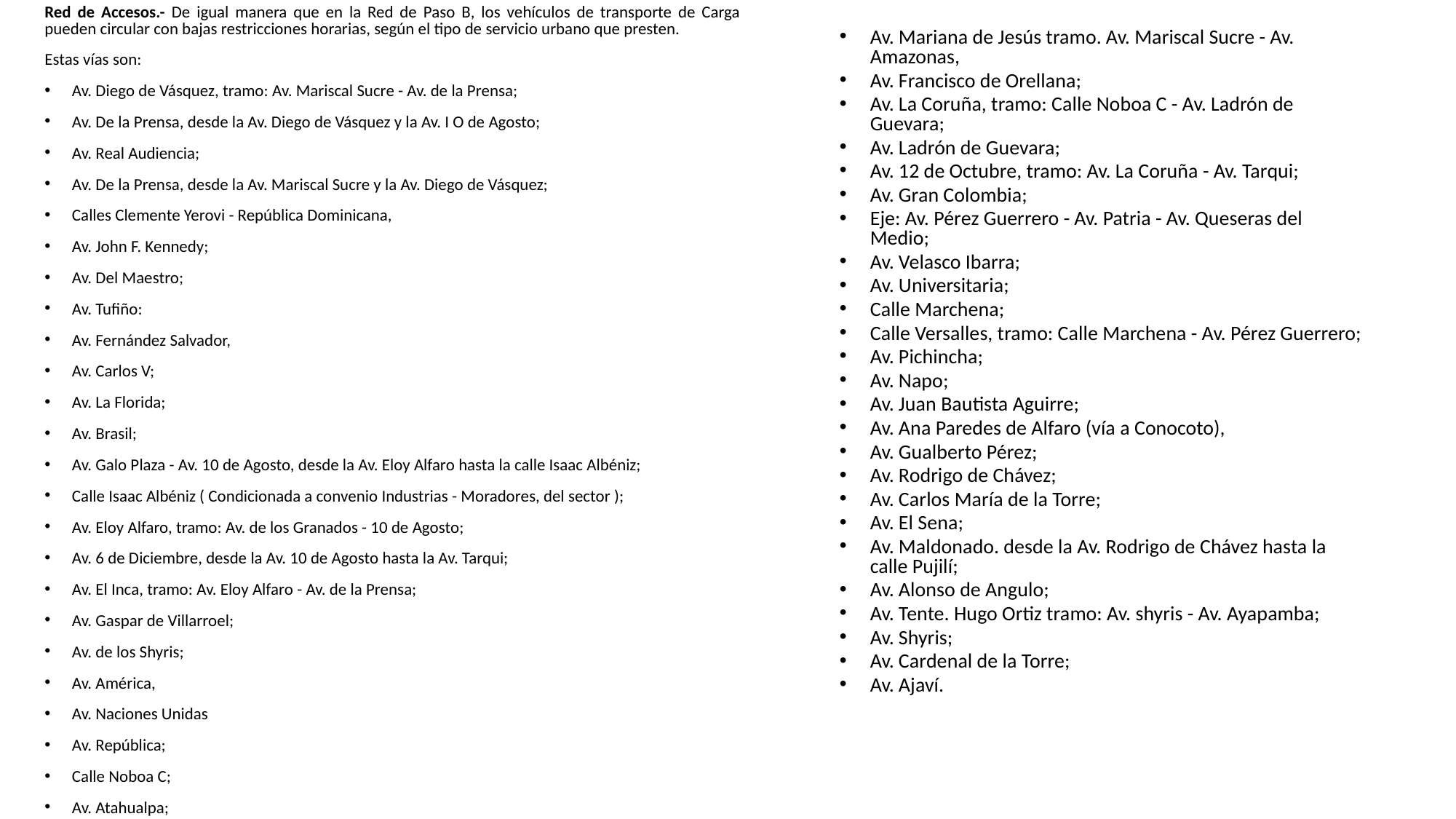

Red de Accesos.- De igual manera que en la Red de Paso B, los vehículos de transporte de Carga pueden circular con bajas restricciones horarias, según el tipo de servicio urbano que presten.
Estas vías son:
Av. Diego de Vásquez, tramo: Av. Mariscal Sucre - Av. de la Prensa;
Av. De la Prensa, desde la Av. Diego de Vásquez y la Av. I O de Agosto;
Av. Real Audiencia;
Av. De la Prensa, desde la Av. Mariscal Sucre y la Av. Diego de Vásquez;
Calles Clemente Yerovi - República Dominicana,
Av. John F. Kennedy;
Av. Del Maestro;
Av. Tufiño:
Av. Fernández Salvador,
Av. Carlos V;
Av. La Florida;
Av. Brasil;
Av. Galo Plaza - Av. 10 de Agosto, desde la Av. Eloy Alfaro hasta la calle Isaac Albéniz;
Calle Isaac Albéniz ( Condicionada a convenio Industrias - Moradores, del sector );
Av. Eloy Alfaro, tramo: Av. de los Granados - 10 de Agosto;
Av. 6 de Diciembre, desde la Av. 10 de Agosto hasta la Av. Tarqui;
Av. El Inca, tramo: Av. Eloy Alfaro - Av. de la Prensa;
Av. Gaspar de Villarroel;
Av. de los Shyris;
Av. América,
Av. Naciones Unidas
Av. República;
Calle Noboa C;
Av. Atahualpa;

Av. Mariana de Jesús tramo. Av. Mariscal Sucre - Av. Amazonas,
Av. Francisco de Orellana;
Av. La Coruña, tramo: Calle Noboa C - Av. Ladrón de Guevara;
Av. Ladrón de Guevara;
Av. 12 de Octubre, tramo: Av. La Coruña - Av. Tarqui;
Av. Gran Colombia;
Eje: Av. Pérez Guerrero - Av. Patria - Av. Queseras del Medio;
Av. Velasco Ibarra;
Av. Universitaria;
Calle Marchena;
Calle Versalles, tramo: Calle Marchena - Av. Pérez Guerrero;
Av. Pichincha;
Av. Napo;
Av. Juan Bautista Aguirre;
Av. Ana Paredes de Alfaro (vía a Conocoto),
Av. Gualberto Pérez;
Av. Rodrigo de Chávez;
Av. Carlos María de la Torre;
Av. El Sena;
Av. Maldonado. desde la Av. Rodrigo de Chávez hasta la calle Pujilí;
Av. Alonso de Angulo;
Av. Tente. Hugo Ortiz tramo: Av. shyris - Av. Ayapamba;
Av. Shyris;
Av. Cardenal de la Torre;
Av. Ajaví.